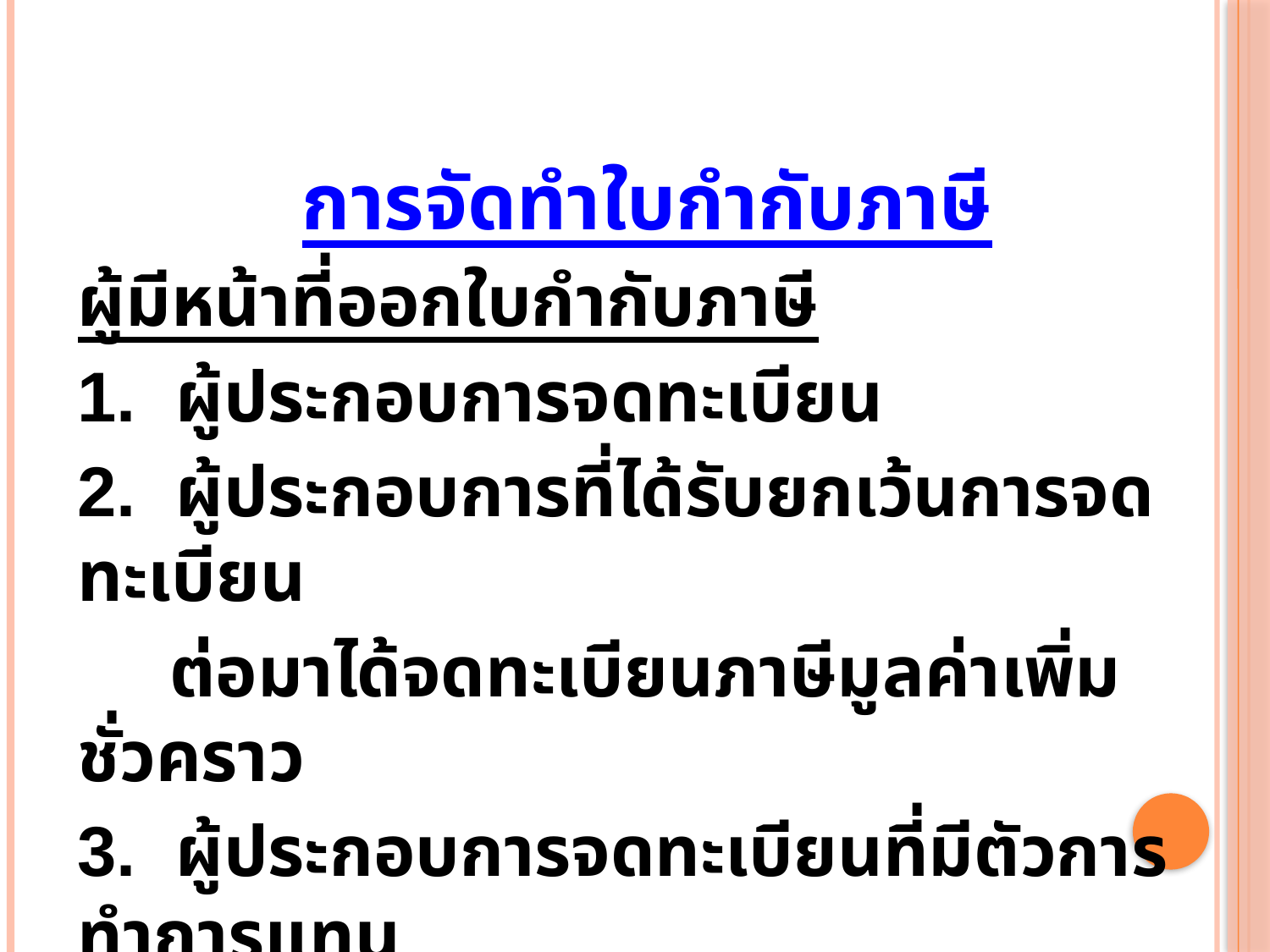

การจัดทำใบกำกับภาษี
ผู้มีหน้าที่ออกใบกำกับภาษี
1.  ผู้ประกอบการจดทะเบียน
2.  ผู้ประกอบการที่ได้รับยกเว้นการจดทะเบียน
     ต่อมาได้จดทะเบียนภาษีมูลค่าเพิ่มชั่วคราว
3.  ผู้ประกอบการจดทะเบียนที่มีตัวการทำการแทน